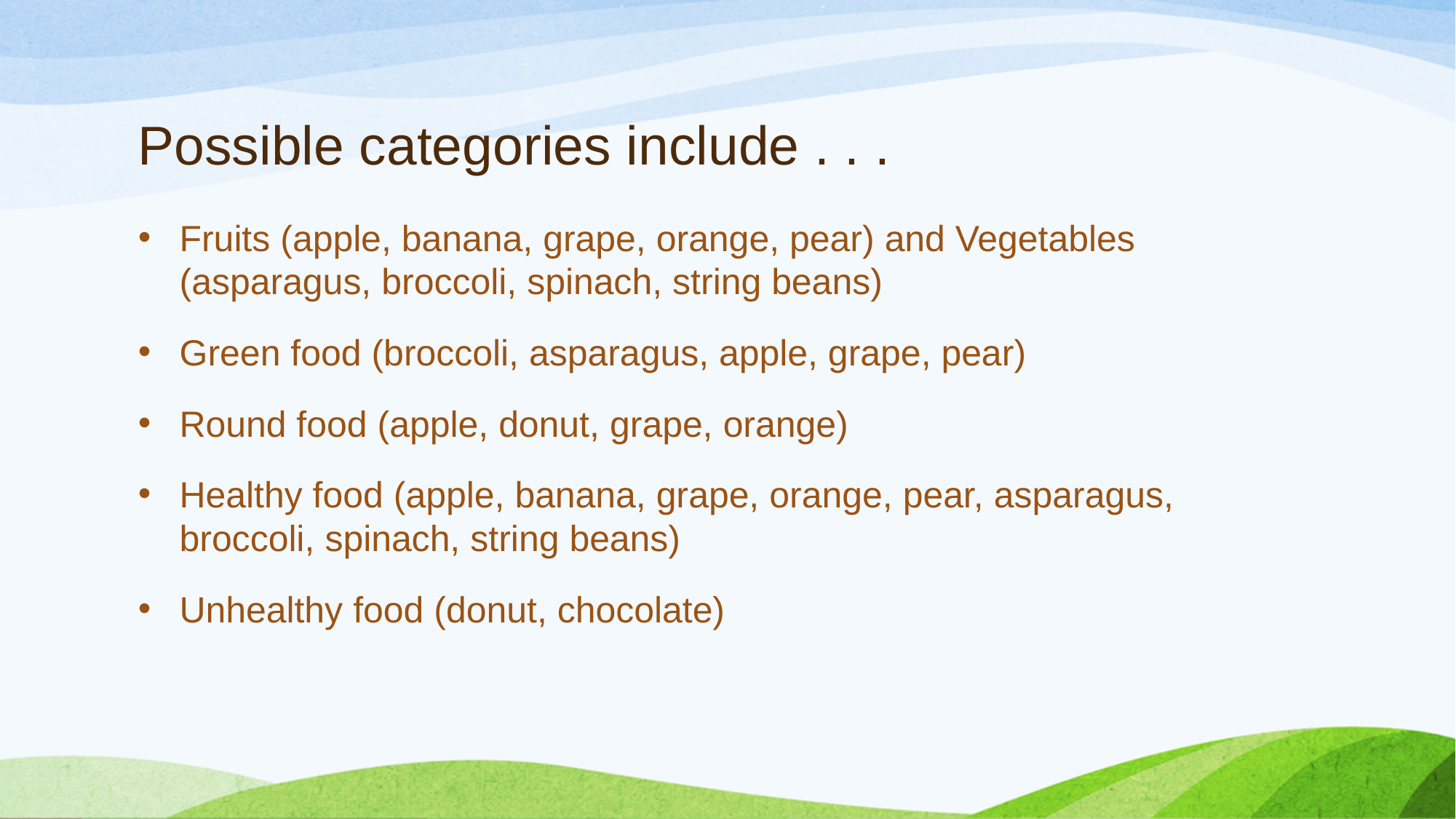

# Possible categories include . . .
Fruits (apple, banana, grape, orange, pear) and Vegetables (asparagus, broccoli, spinach, string beans)
Green food (broccoli, asparagus, apple, grape, pear)
Round food (apple, donut, grape, orange)
Healthy food (apple, banana, grape, orange, pear, asparagus, broccoli, spinach, string beans)
Unhealthy food (donut, chocolate)